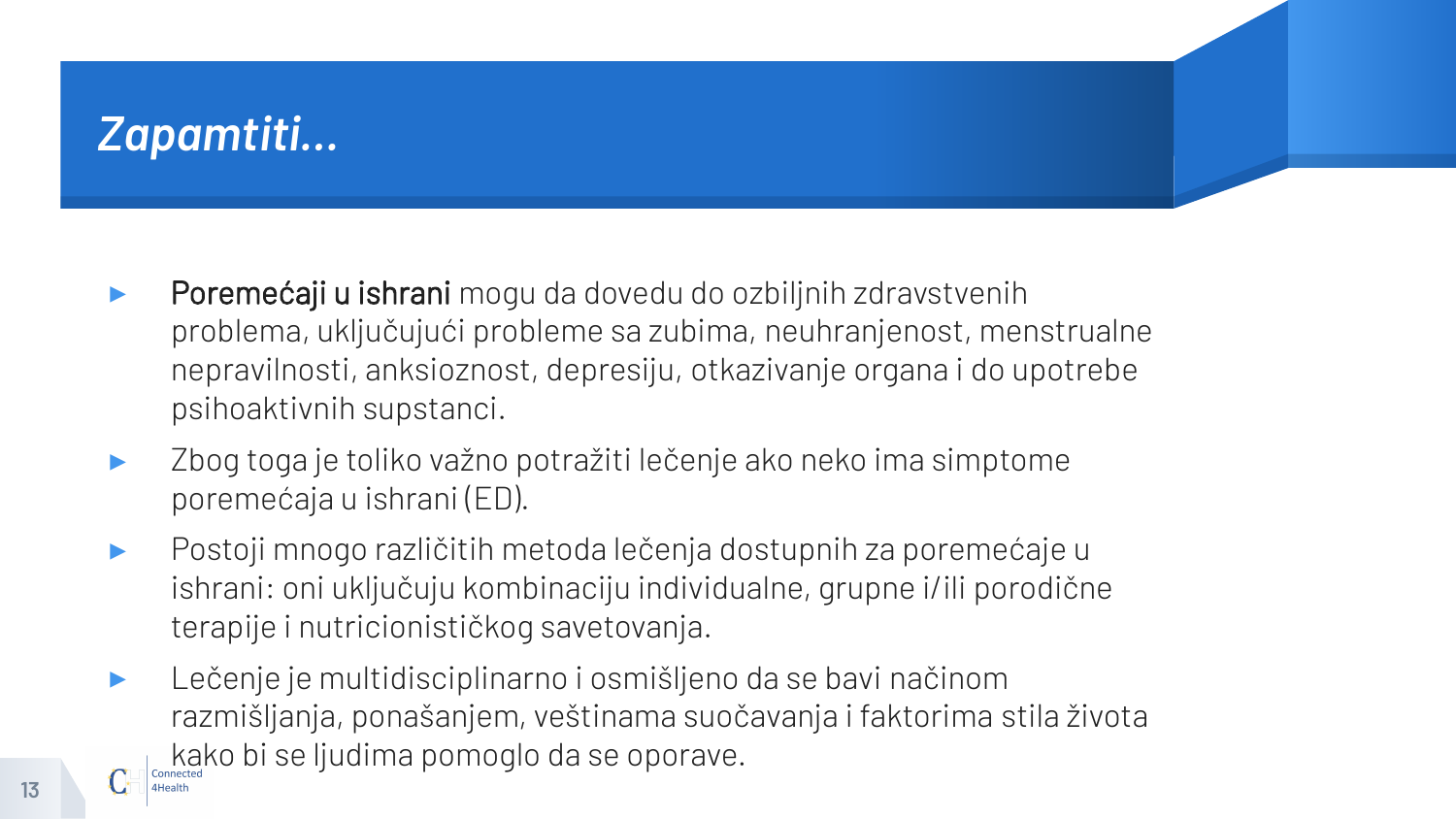

# Zapamtiti…
Poremećaji u ishrani mogu da dovedu do ozbiljnih zdravstvenih problema, uključujući probleme sa zubima, neuhranjenost, menstrualne nepravilnosti, anksioznost, depresiju, otkazivanje organa i do upotrebe psihoaktivnih supstanci.
Zbog toga je toliko važno potražiti lečenje ako neko ima simptome poremećaja u ishrani (ED).
Postoji mnogo različitih metoda lečenja dostupnih za poremećaje u ishrani: oni uključuju kombinaciju individualne, grupne i/ili porodične terapije i nutricionističkog savetovanja.
Lečenje je multidisciplinarno i osmišljeno da se bavi načinom razmišljanja, ponašanjem, veštinama suočavanja i faktorima stila života kako bi se ljudima pomoglo da se oporave.

13